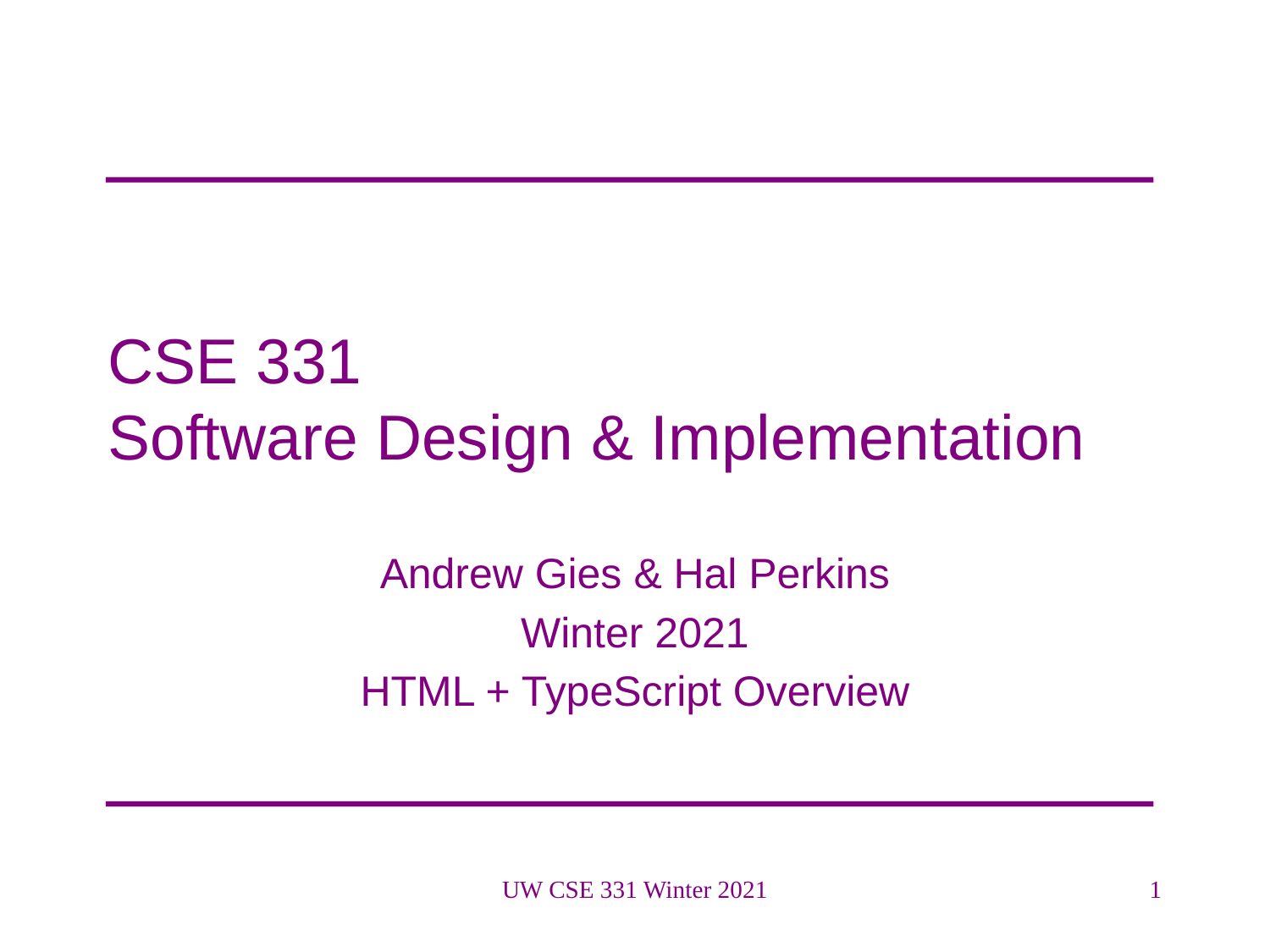

# CSE 331 Software Design & Implementation
Andrew Gies & Hal Perkins
Winter 2021
HTML + TypeScript Overview
UW CSE 331 Winter 2021
1